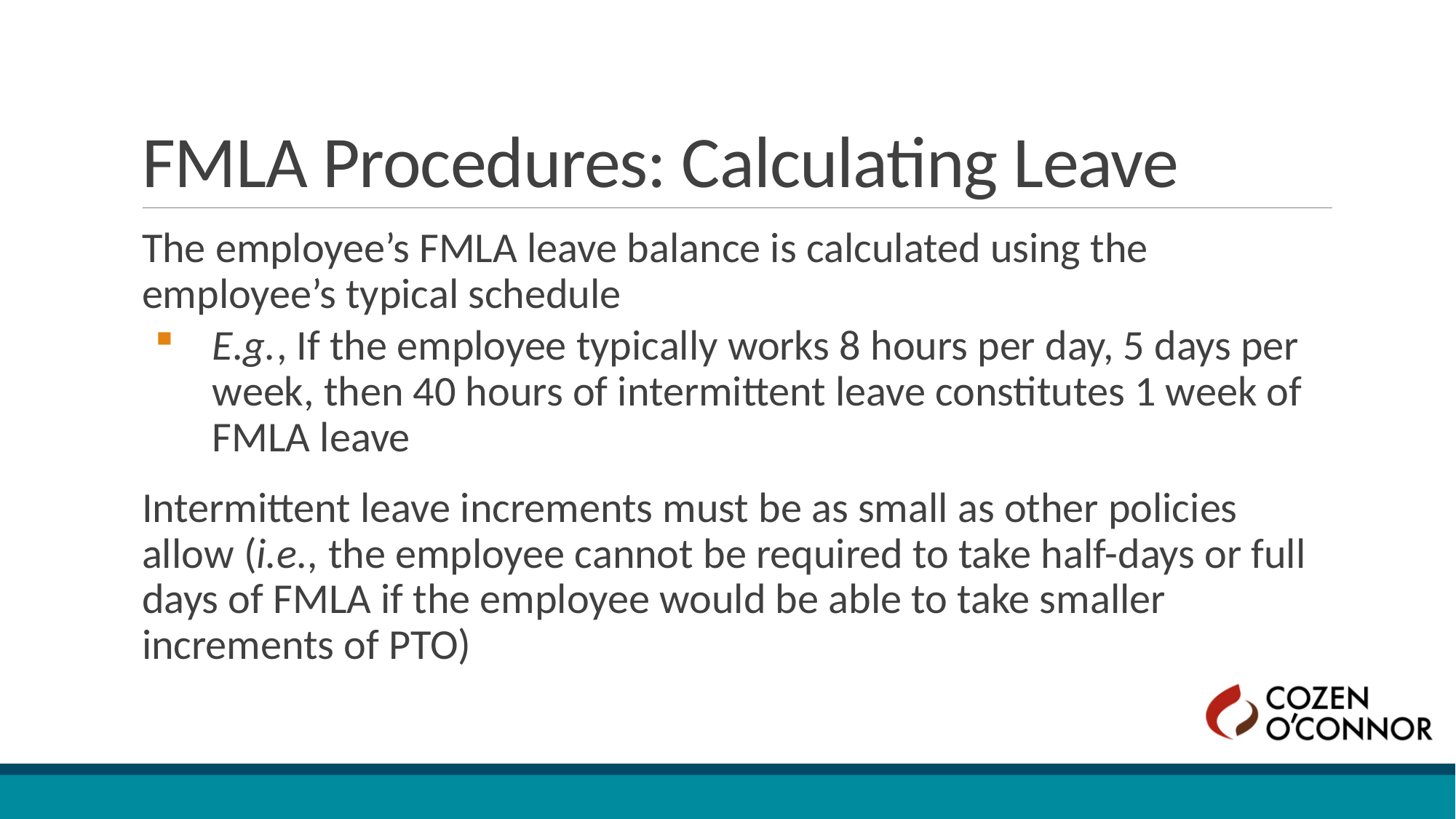

# FMLA Procedures: Calculating Leave
The employee’s FMLA leave balance is calculated using the employee’s typical schedule
E.g., If the employee typically works 8 hours per day, 5 days per week, then 40 hours of intermittent leave constitutes 1 week of FMLA leave
Intermittent leave increments must be as small as other policies allow (i.e., the employee cannot be required to take half-days or full days of FMLA if the employee would be able to take smaller increments of PTO)